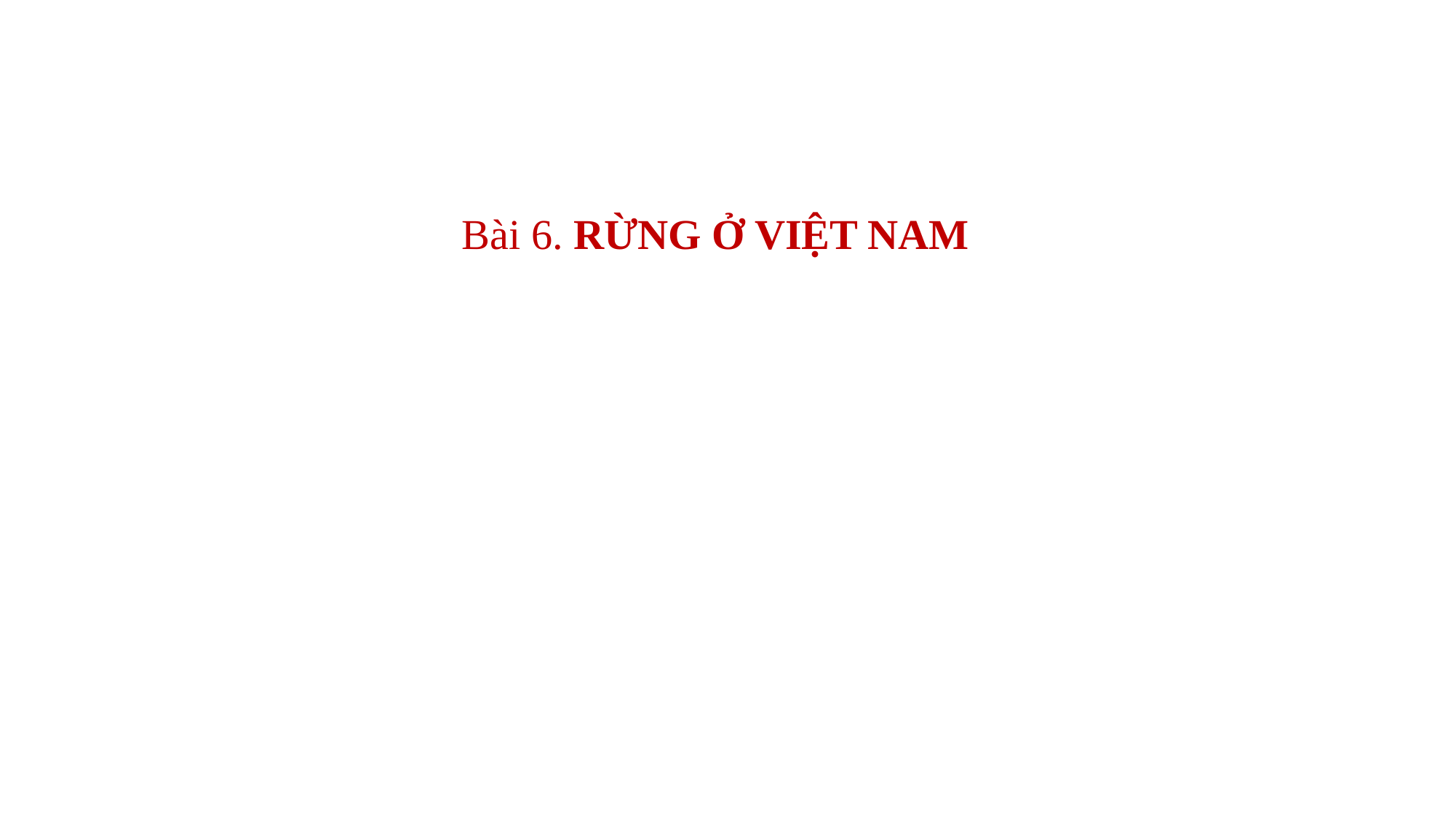

# Bài 6. RỪNG Ở VIỆT NAM